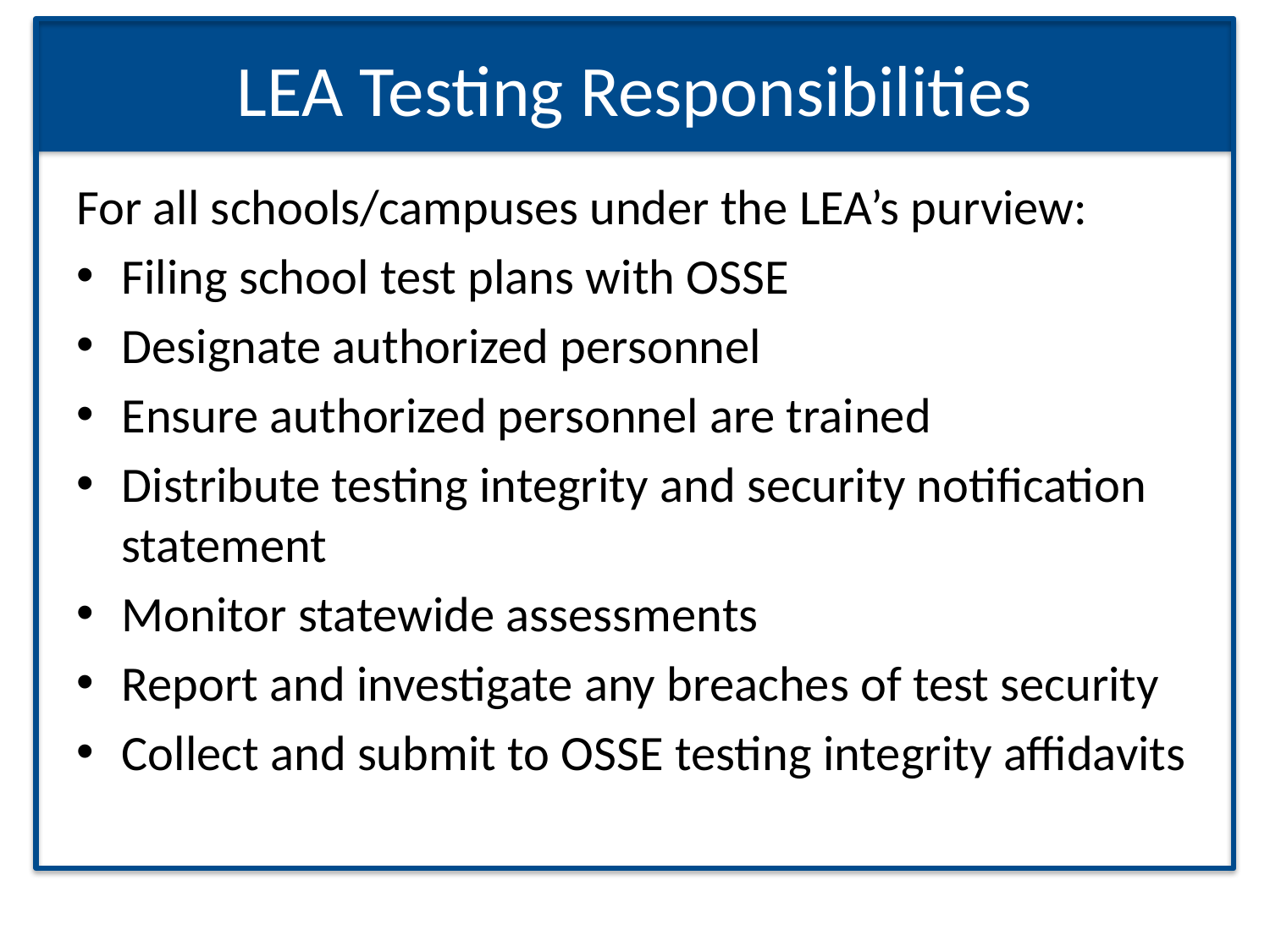

# LEA Testing Responsibilities
For all schools/campuses under the LEA’s purview:
Filing school test plans with OSSE
Designate authorized personnel
Ensure authorized personnel are trained
Distribute testing integrity and security notification statement
Monitor statewide assessments
Report and investigate any breaches of test security
Collect and submit to OSSE testing integrity affidavits